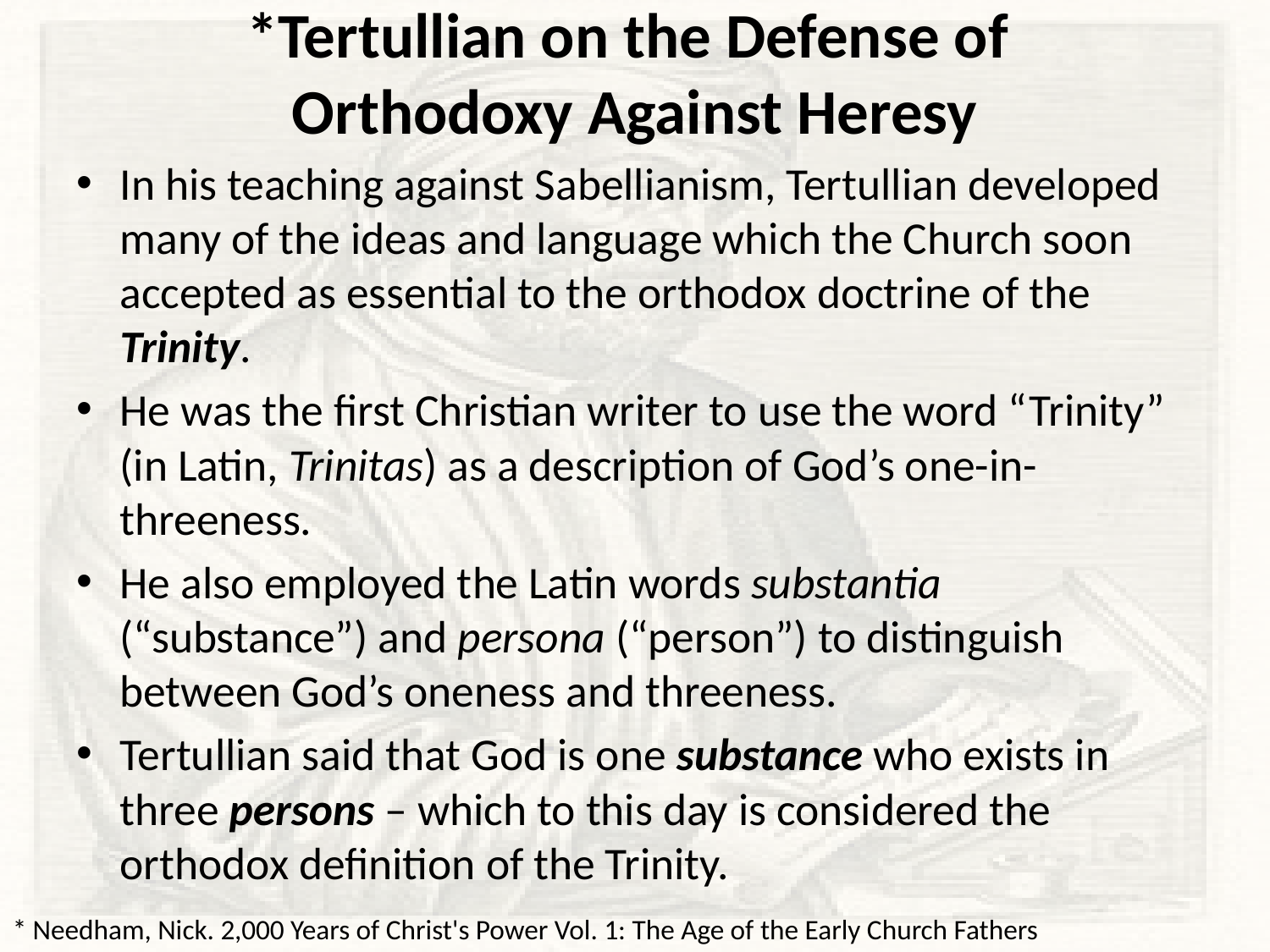

# *Tertullian on the Defense of Orthodoxy Against Heresy
In his teaching against Sabellianism, Tertullian developed many of the ideas and language which the Church soon accepted as essential to the orthodox doctrine of the Trinity.
He was the first Christian writer to use the word “Trinity” (in Latin, Trinitas) as a description of God’s one-in-threeness.
He also employed the Latin words substantia (“substance”) and persona (“person”) to distinguish between God’s oneness and threeness.
Tertullian said that God is one substance who exists in three persons – which to this day is considered the orthodox definition of the Trinity.

* Needham, Nick. 2,000 Years of Christ's Power Vol. 1: The Age of the Early Church Fathers